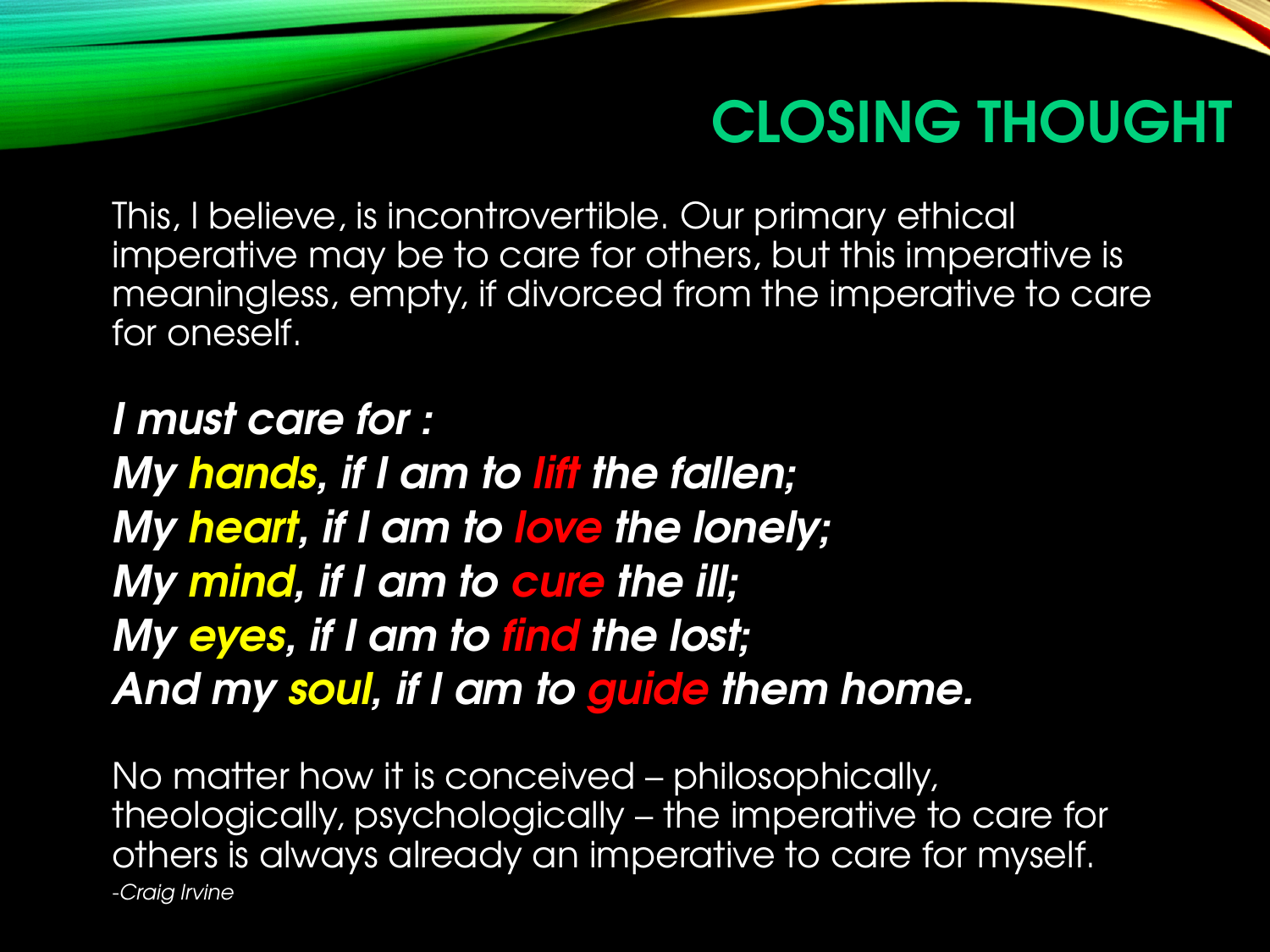

# Closing Thought
This, I believe, is incontrovertible. Our primary ethical imperative may be to care for others, but this imperative is meaningless, empty, if divorced from the imperative to care for oneself.

I must care for :
My hands, if I am to lift the fallen;
My heart, if I am to love the lonely;
My mind, if I am to cure the ill;
My eyes, if I am to find the lost;
And my soul, if I am to guide them home.

No matter how it is conceived – philosophically, theologically, psychologically – the imperative to care for others is always already an imperative to care for myself.
-Craig Irvine